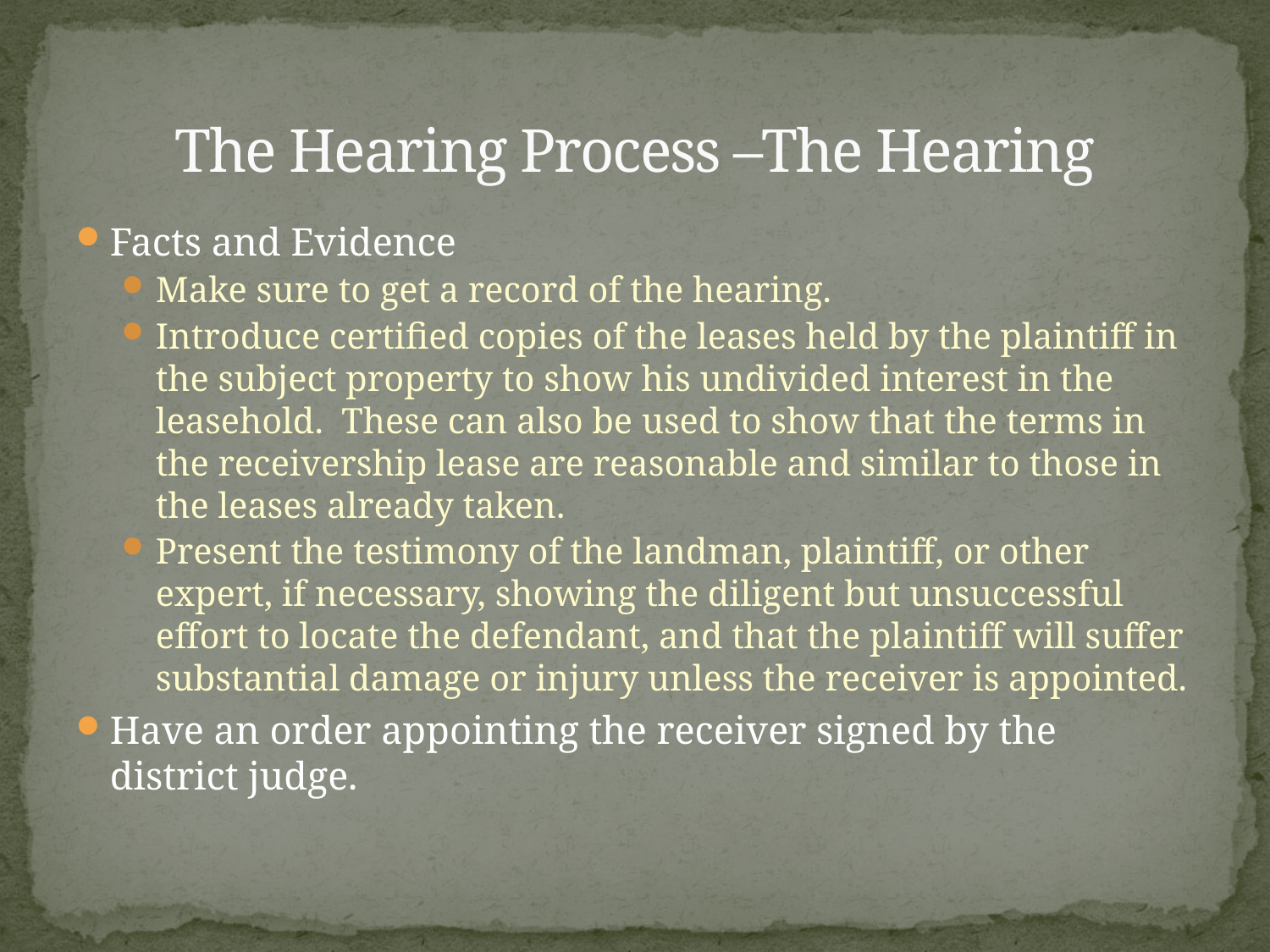

# The Hearing Process –The Hearing
Facts and Evidence
Make sure to get a record of the hearing.
Introduce certified copies of the leases held by the plaintiff in the subject property to show his undivided interest in the leasehold.  These can also be used to show that the terms in the receivership lease are reasonable and similar to those in the leases already taken.
Present the testimony of the landman, plaintiff, or other expert, if necessary, showing the diligent but unsuccessful effort to locate the defendant, and that the plaintiff will suffer substantial damage or injury unless the receiver is appointed.
Have an order appointing the receiver signed by the district judge.